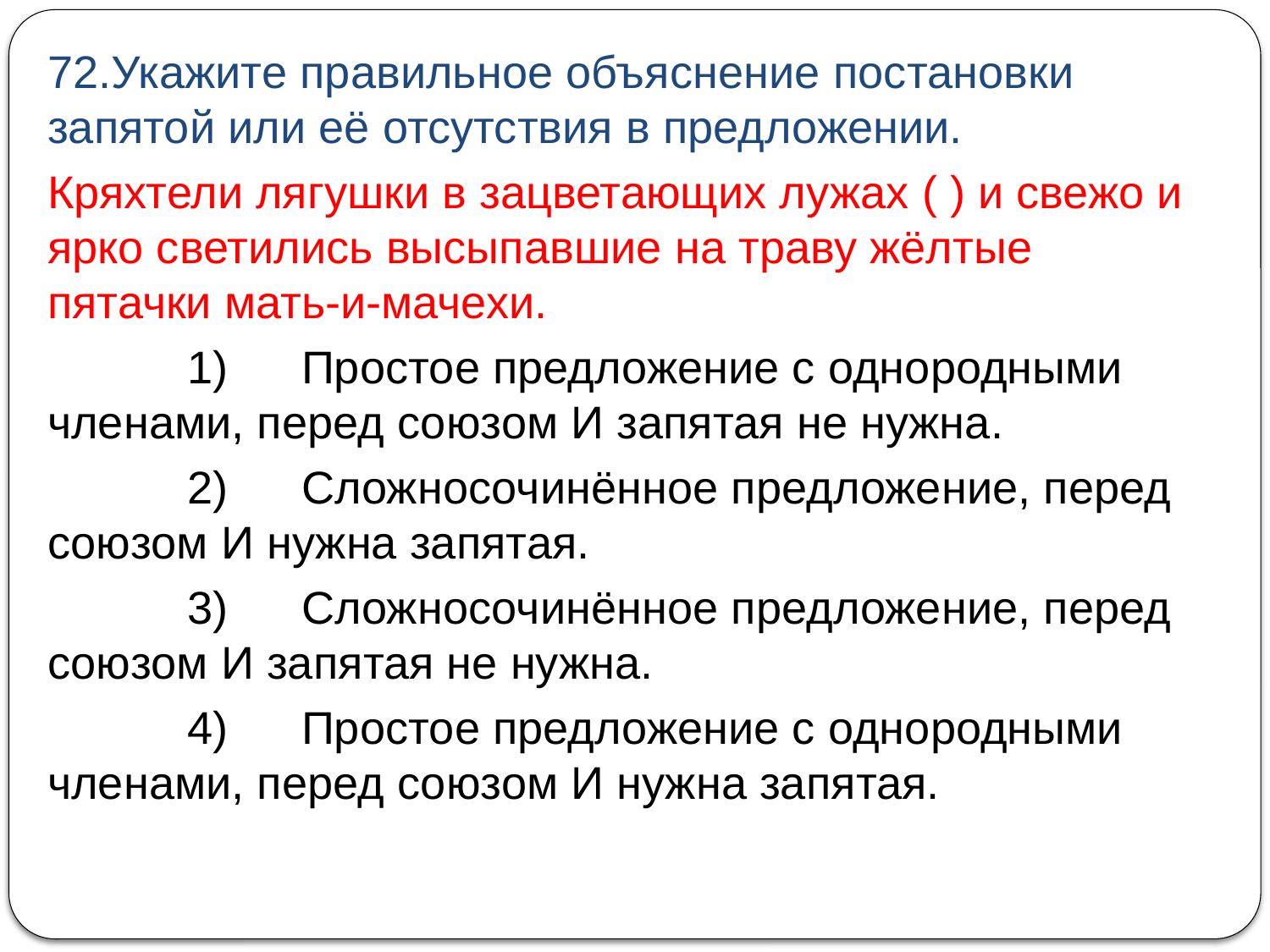

72.Укажите правильное объяснение постановки запятой или её отсутствия в предложении.
Кряхтели лягушки в зацветающих лужах ( ) и свежо и ярко светились высыпавшие на траву жёлтые пятачки мать-и-мачехи.
  	 1) 	Простое предложение с однородными членами, перед союзом И запятая не нужна.
  	 2) 	Сложносочинённое предложение, перед союзом И нужна запятая.
  	 3) 	Сложносочинённое предложение, перед союзом И запятая не нужна.
  	 4) 	Простое предложение с однородными членами, перед союзом И нужна запятая.